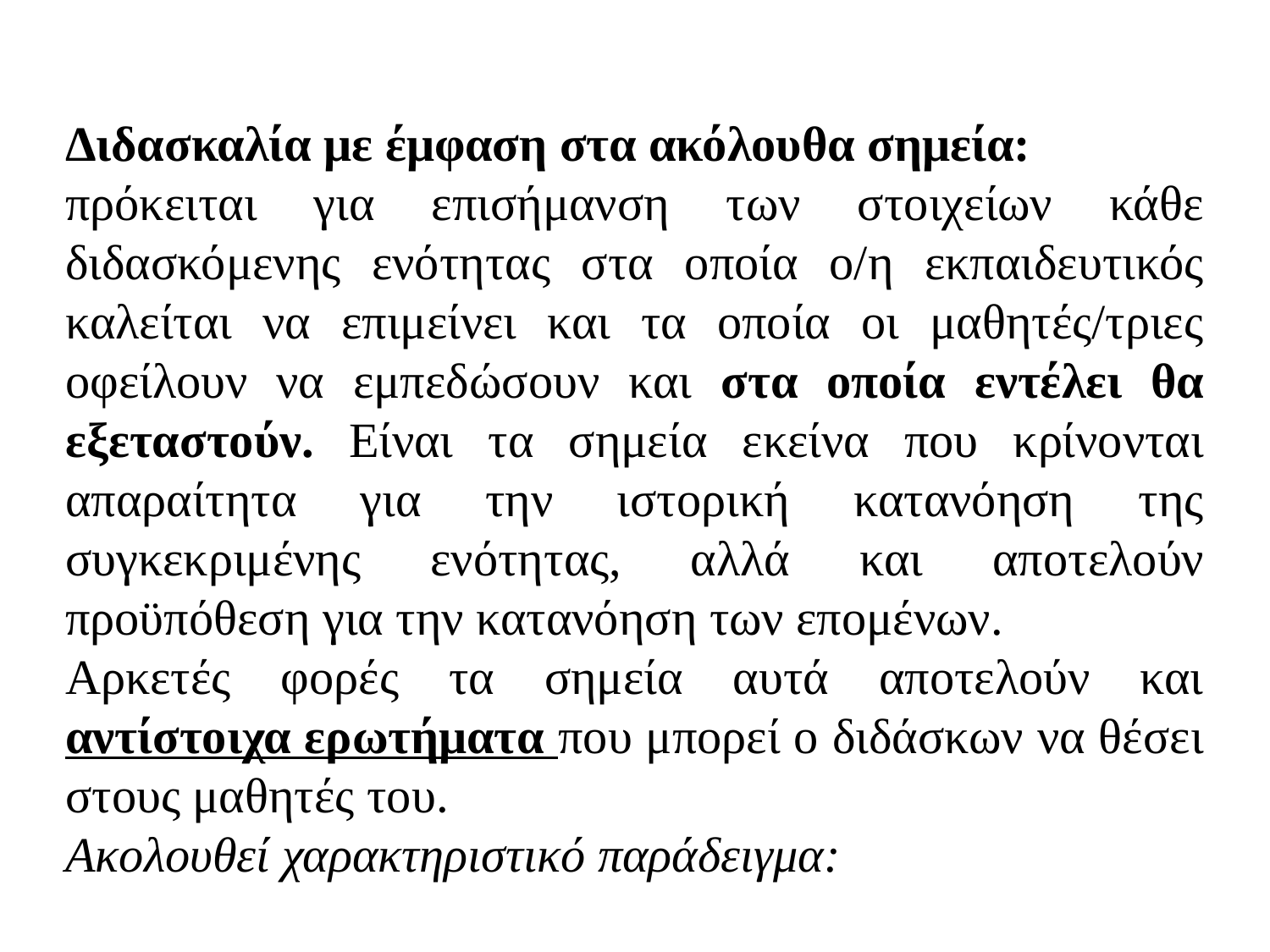

Διδασκαλία με έμφαση στα ακόλουθα σημεία:
πρόκειται για επισήμανση των στοιχείων κάθε διδασκόμενης ενότητας στα οποία ο/η εκπαιδευτικός καλείται να επιμείνει και τα οποία οι μαθητές/τριες οφείλουν να εμπεδώσουν και στα οποία εντέλει θα εξεταστούν. Είναι τα σημεία εκείνα που κρίνονται απαραίτητα για την ιστορική κατανόηση της συγκεκριμένης ενότητας, αλλά και αποτελούν προϋπόθεση για την κατανόηση των επομένων.
Αρκετές φορές τα σημεία αυτά αποτελούν και αντίστοιχα ερωτήματα που μπορεί ο διδάσκων να θέσει στους μαθητές του.
Ακολουθεί χαρακτηριστικό παράδειγμα: